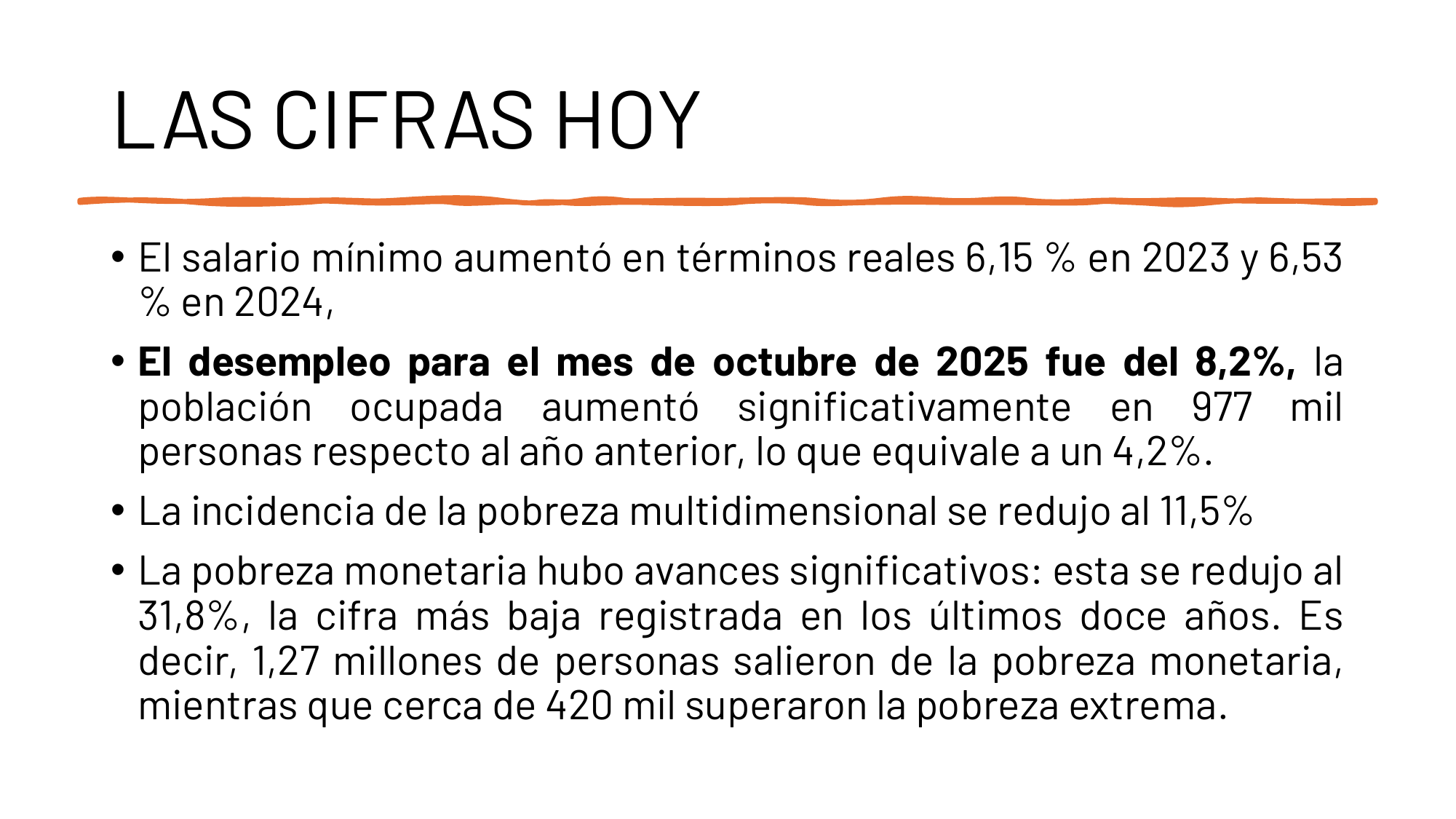

# LAS CIFRAS HOY

El salario mínimo aumentó en términos reales 6,15 % en 2023 y 6,53 % en 2024,
El desempleo para el mes de octubre de 2025 fue del 8,2%, la población ocupada aumentó significativamente en 977 mil personas respecto al año anterior, lo que equivale a un 4,2%.
La incidencia de la pobreza multidimensional se redujo al 11,5%
La pobreza monetaria hubo avances significativos: esta se redujo al 31,8%, la cifra más baja registrada en los últimos doce años. Es decir, 1,27 millones de personas salieron de la pobreza monetaria, mientras que cerca de 420 mil superaron la pobreza extrema.